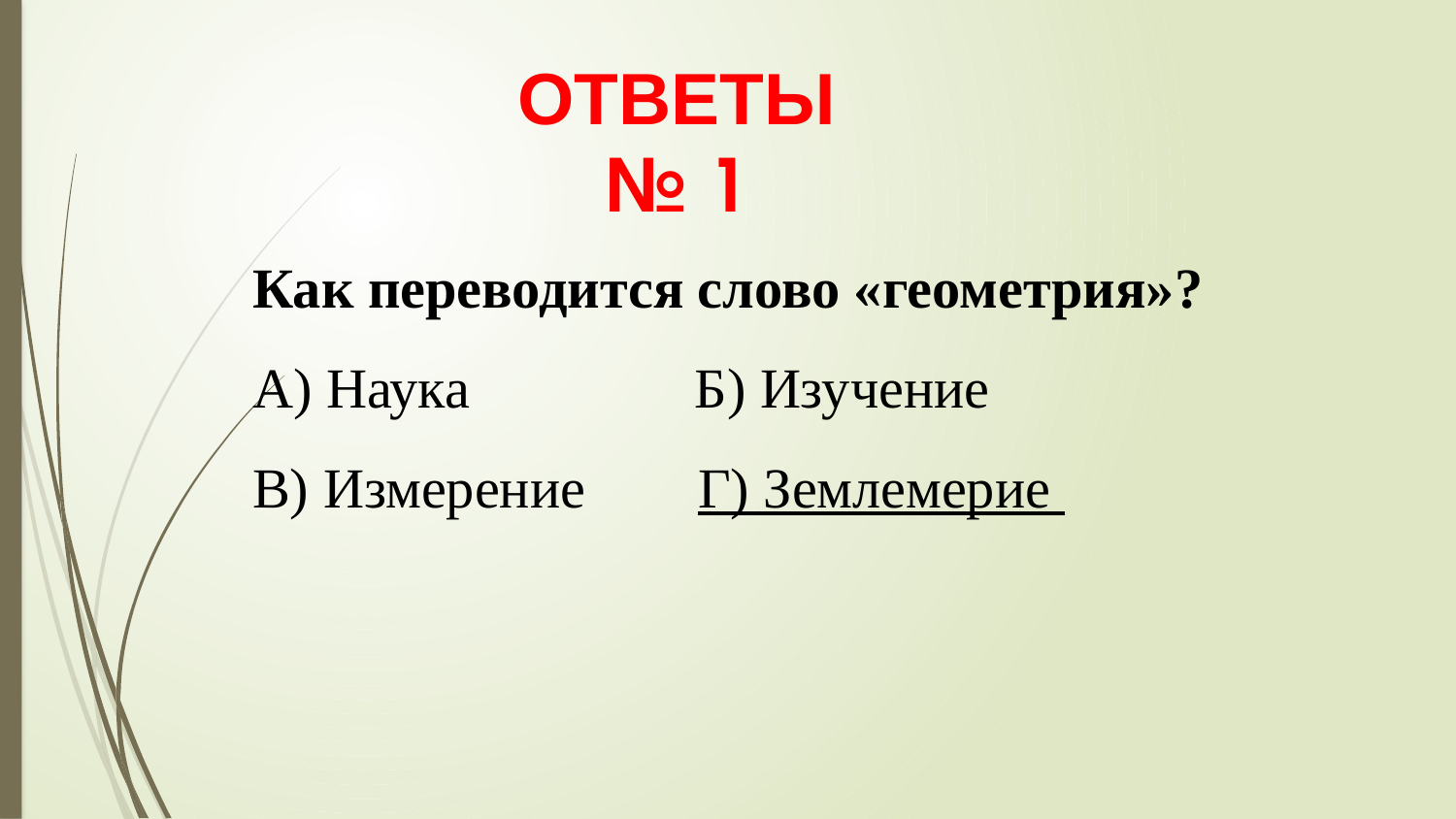

# ОТВЕТЫ № 1
Как переводится слово «геометрия»?
А) Наука                Б) Изучение
В) Измерение        Г) Землемерие